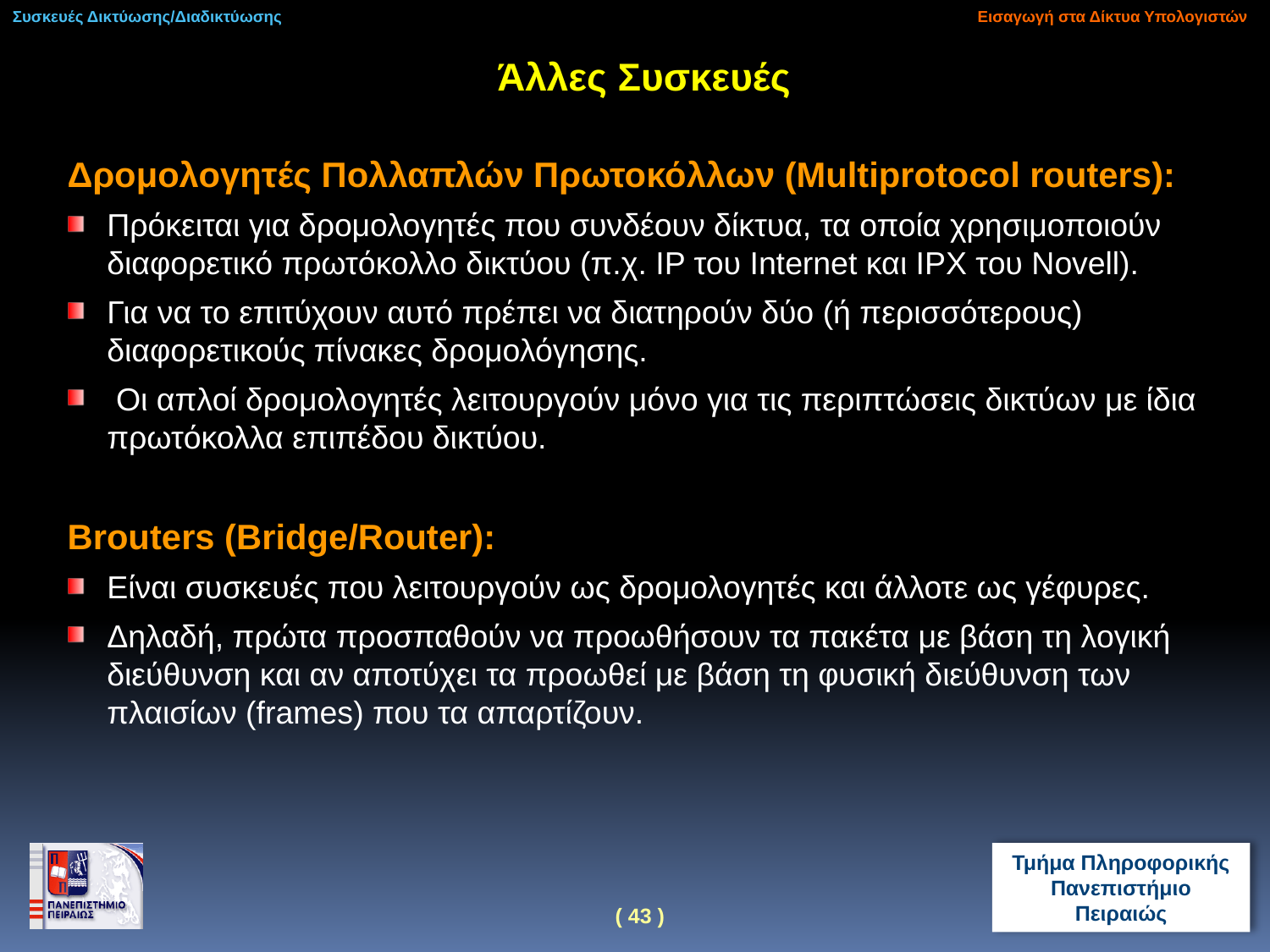

Συσκευές Δικτύωσης/Διαδικτύωσης
Εισαγωγή στα Δίκτυα Υπολογιστών
Άλλες Συσκευές
Δρομολογητές Πολλαπλών Πρωτοκόλλων (Multiprotocol routers):
Πρόκειται για δρομολογητές που συνδέουν δίκτυα, τα οποία χρησιμοποιούν διαφορετικό πρωτόκολλο δικτύου (π.χ. IP του Internet και IPX του Novell).
Για να το επιτύχουν αυτό πρέπει να διατηρούν δύο (ή περισσότερους) διαφορετικούς πίνακες δρομολόγησης.
 Οι απλοί δρομολογητές λειτουργούν μόνο για τις περιπτώσεις δικτύων με ίδια πρωτόκολλα επιπέδου δικτύου.

Brouters (Bridge/Router):
Είναι συσκευές που λειτουργούν ως δρομολογητές και άλλοτε ως γέφυρες.
Δηλαδή, πρώτα προσπαθούν να προωθήσουν τα πακέτα με βάση τη λογική διεύθυνση και αν αποτύχει τα προωθεί με βάση τη φυσική διεύθυνση των πλαισίων (frames) που τα απαρτίζουν.
44
( 43 )